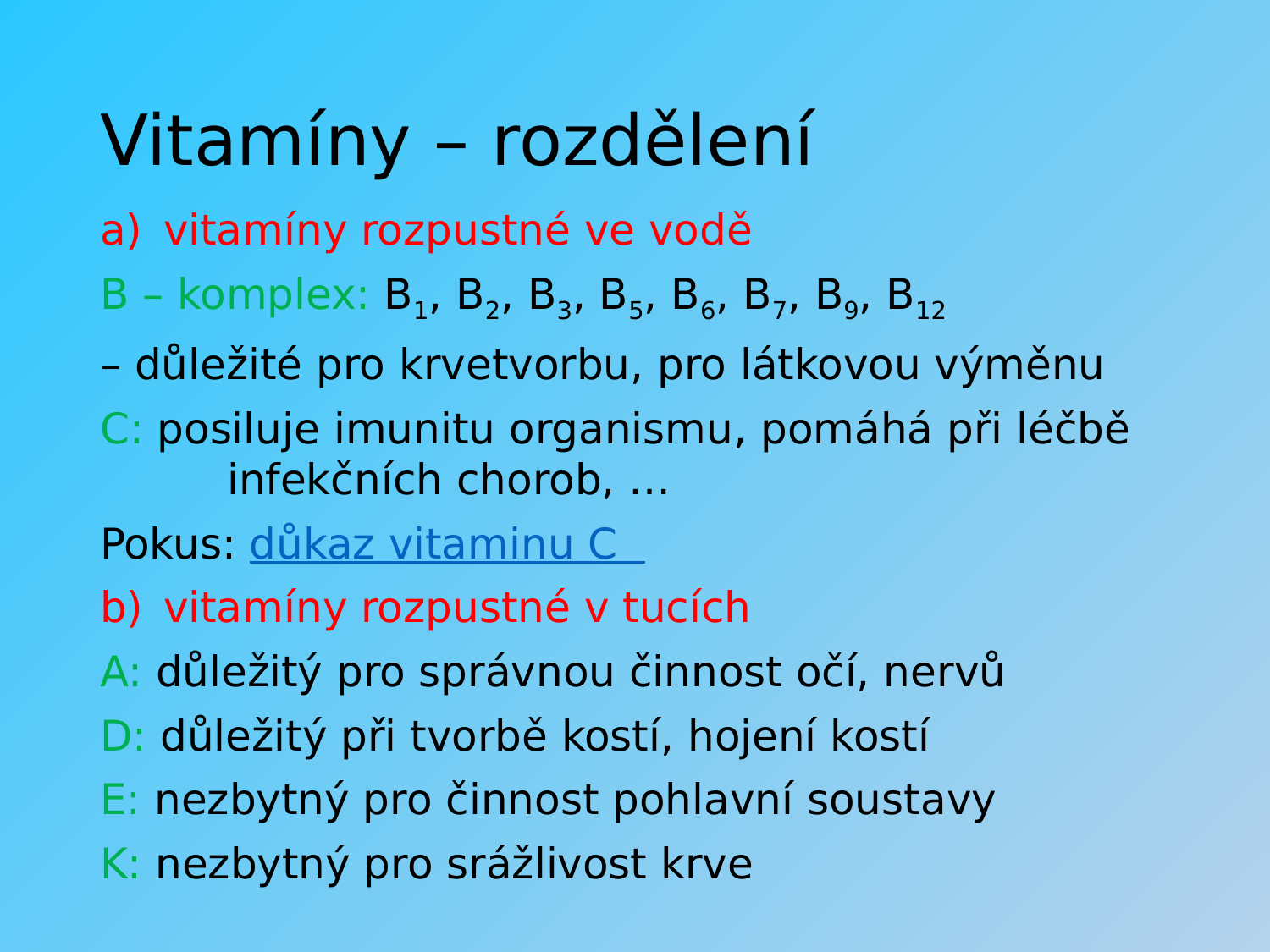

# Vitamíny – rozdělení
vitamíny rozpustné ve vodě
B – komplex: B1, B2, B3, B5, B6, B7, B9, B12
– důležité pro krvetvorbu, pro látkovou výměnu
C: posiluje imunitu organismu, pomáhá při léčbě 	infekčních chorob, …
Pokus: důkaz vitaminu C
vitamíny rozpustné v tucích
A: důležitý pro správnou činnost očí, nervů
D: důležitý při tvorbě kostí, hojení kostí
E: nezbytný pro činnost pohlavní soustavy
K: nezbytný pro srážlivost krve